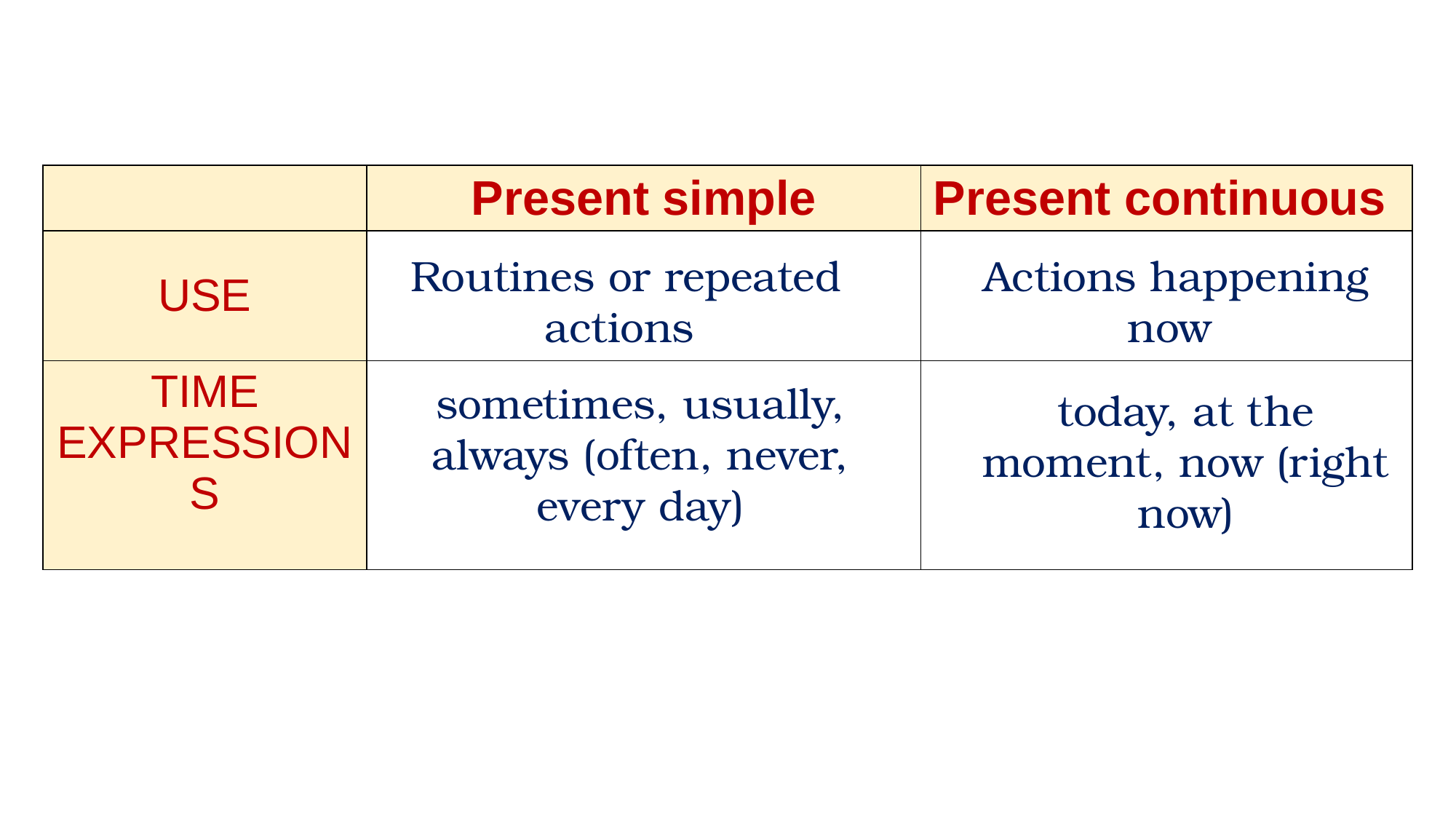

|  | Present simple | Present continuous |
| --- | --- | --- |
| USE |  |  |
| TIME EXPRESSIONS |  |  |
Actions happening now
Routines or repeated actions
sometimes, usually, always (often, never, every day)
today, at the moment, now (right now)